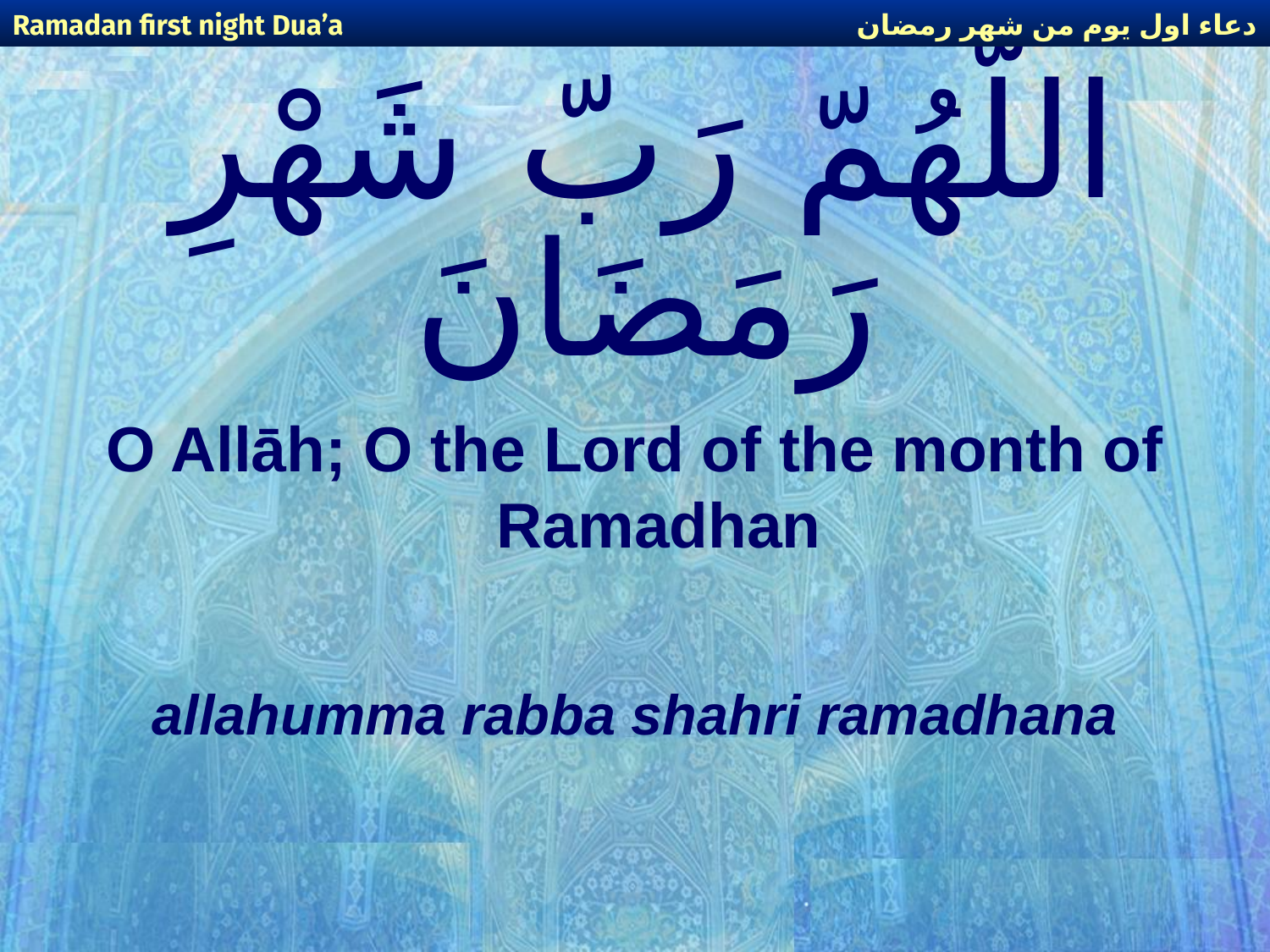

دعاء اول يوم من شهر رمضان
Ramadan first night Dua’a
# اللّهُمّ رَبّ شَهْرِ رَمَضَانَ
O Allāh; O the Lord of the month of Ramadhan
allahumma rabba shahri ramadhana